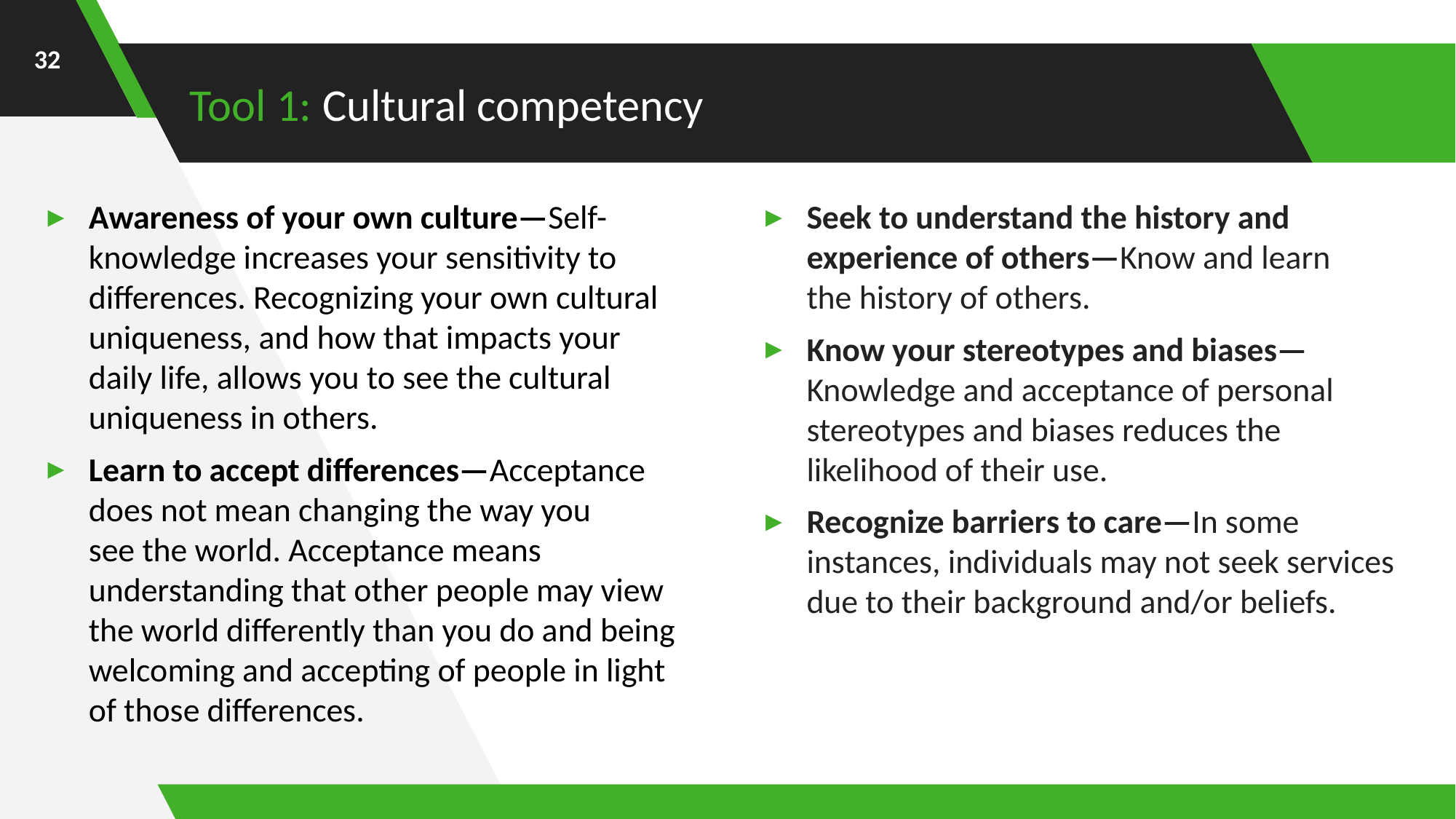

32
# Tool 1: Cultural competency
Awareness of your own culture—Self-knowledge increases your sensitivity to differences. Recognizing your own cultural uniqueness, and how that impacts your daily life, allows you to see the cultural uniqueness in others.
Learn to accept differences—Acceptance does not mean changing the way you
see the world. Acceptance means understanding that other people may view the world differently than you do and being welcoming and accepting of people in light of those differences.
Seek to understand the history and experience of others—Know and learn
the history of others.
Know your stereotypes and biases—Knowledge and acceptance of personal stereotypes and biases reduces the likelihood of their use.
Recognize barriers to care—In some instances, individuals may not seek services due to their background and/or beliefs.